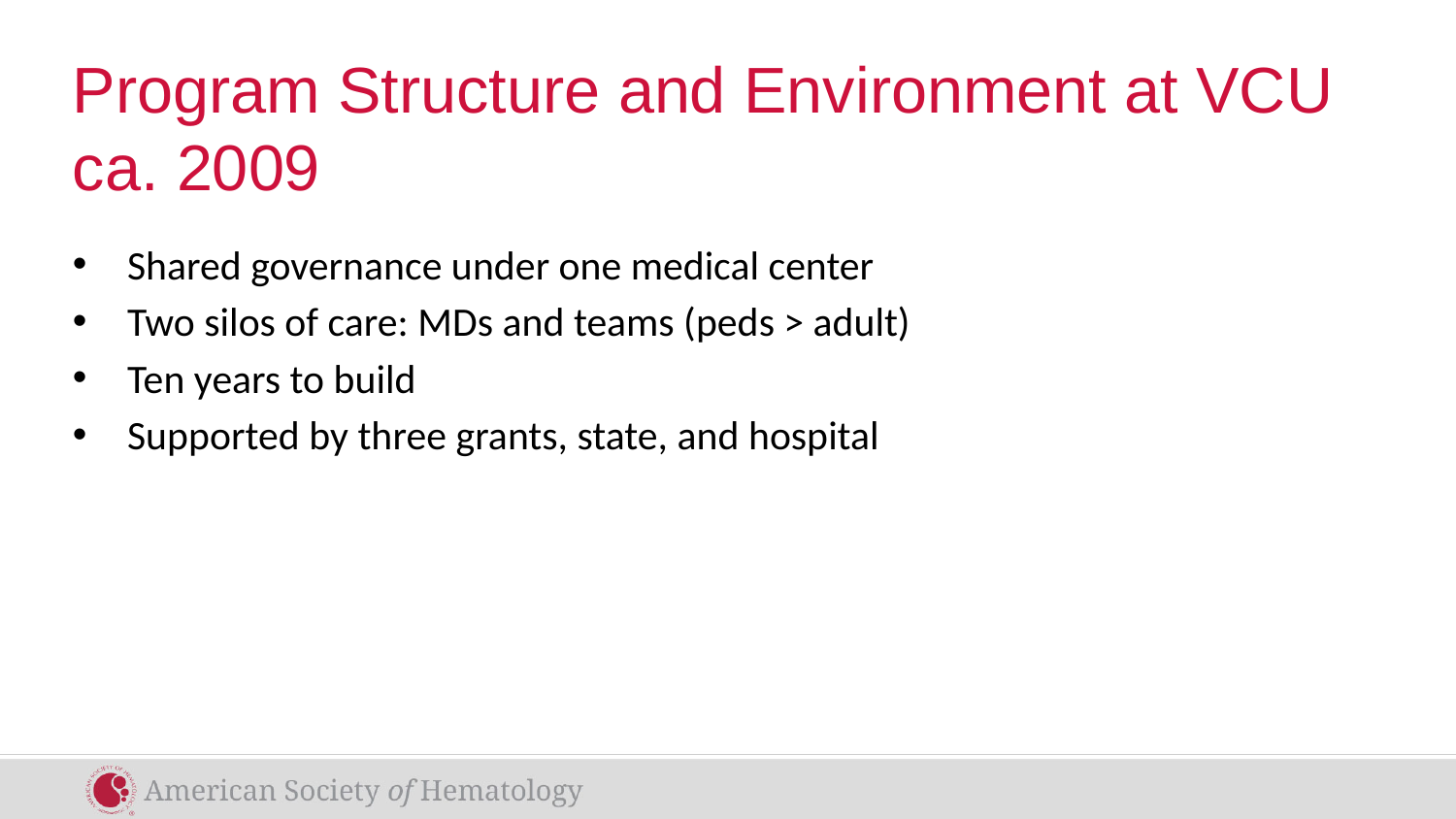

# Program Structure and Environment at VCU ca. 2009
Shared governance under one medical center
Two silos of care: MDs and teams (peds > adult)
Ten years to build
Supported by three grants, state, and hospital